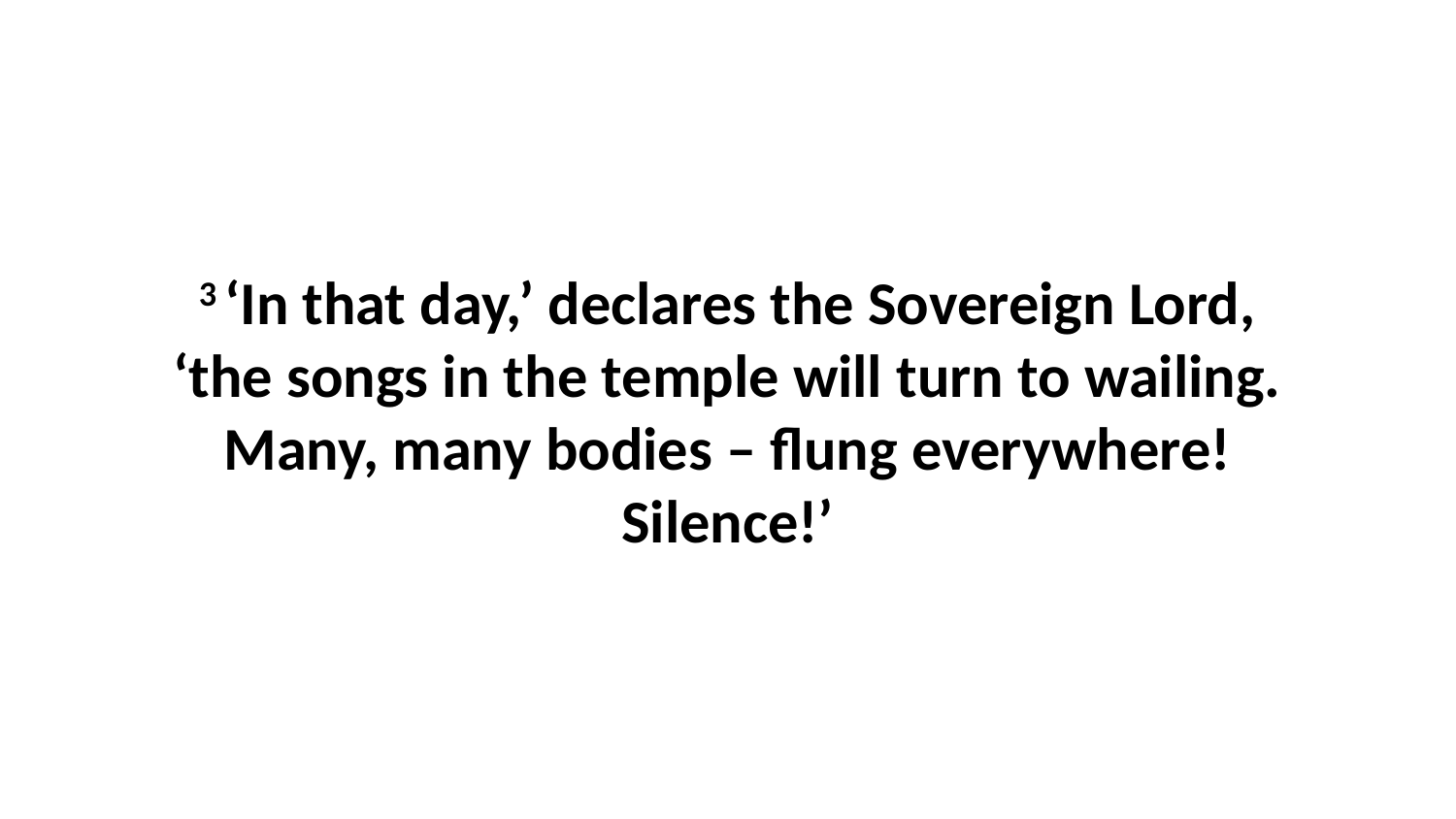

3 ‘In that day,’ declares the Sovereign Lord, ‘the songs in the temple will turn to wailing. Many, many bodies – flung everywhere! Silence!’